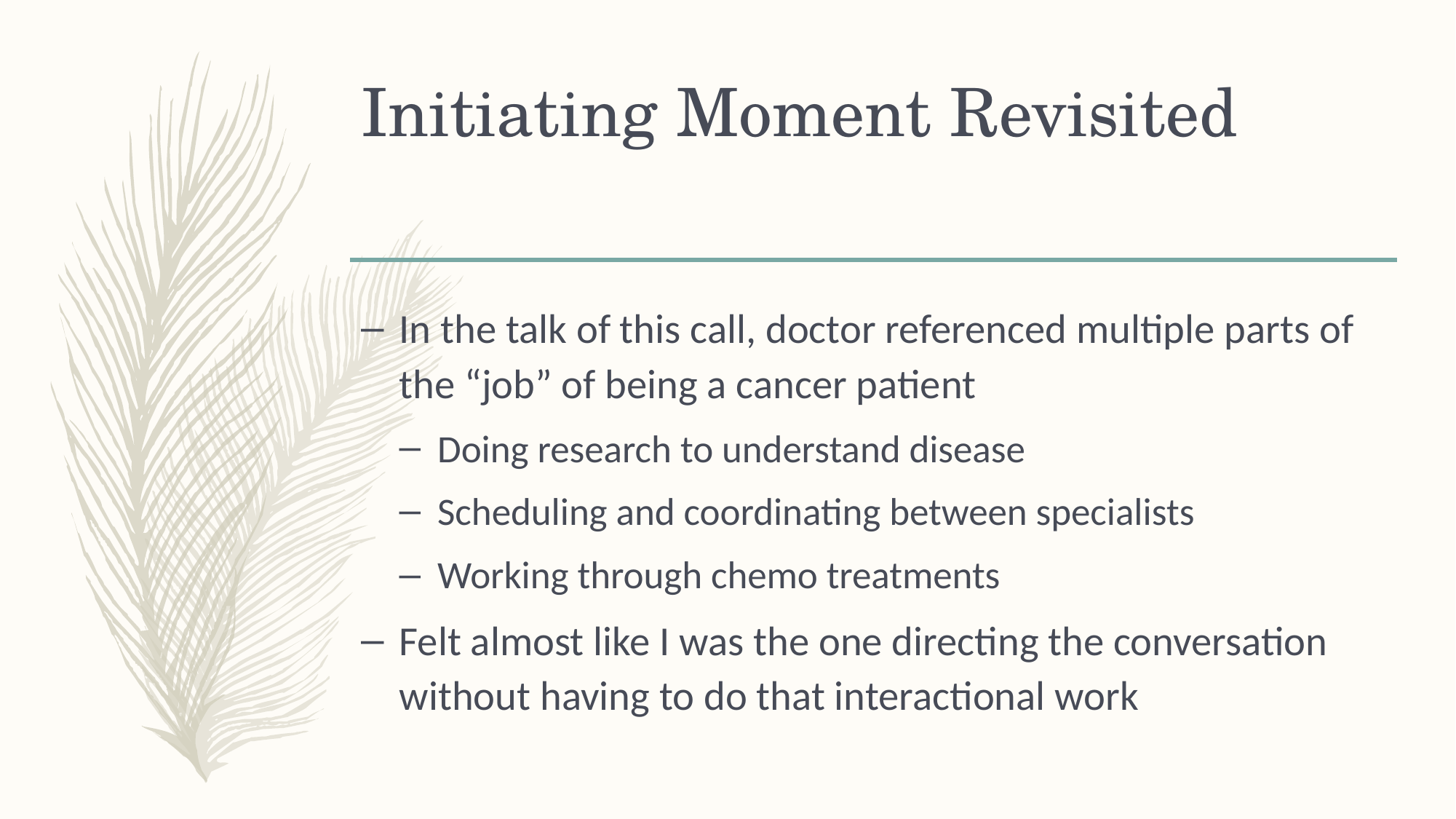

# Initiating Moment Revisited
In the talk of this call, doctor referenced multiple parts of the “job” of being a cancer patient
Doing research to understand disease
Scheduling and coordinating between specialists
Working through chemo treatments
Felt almost like I was the one directing the conversation without having to do that interactional work